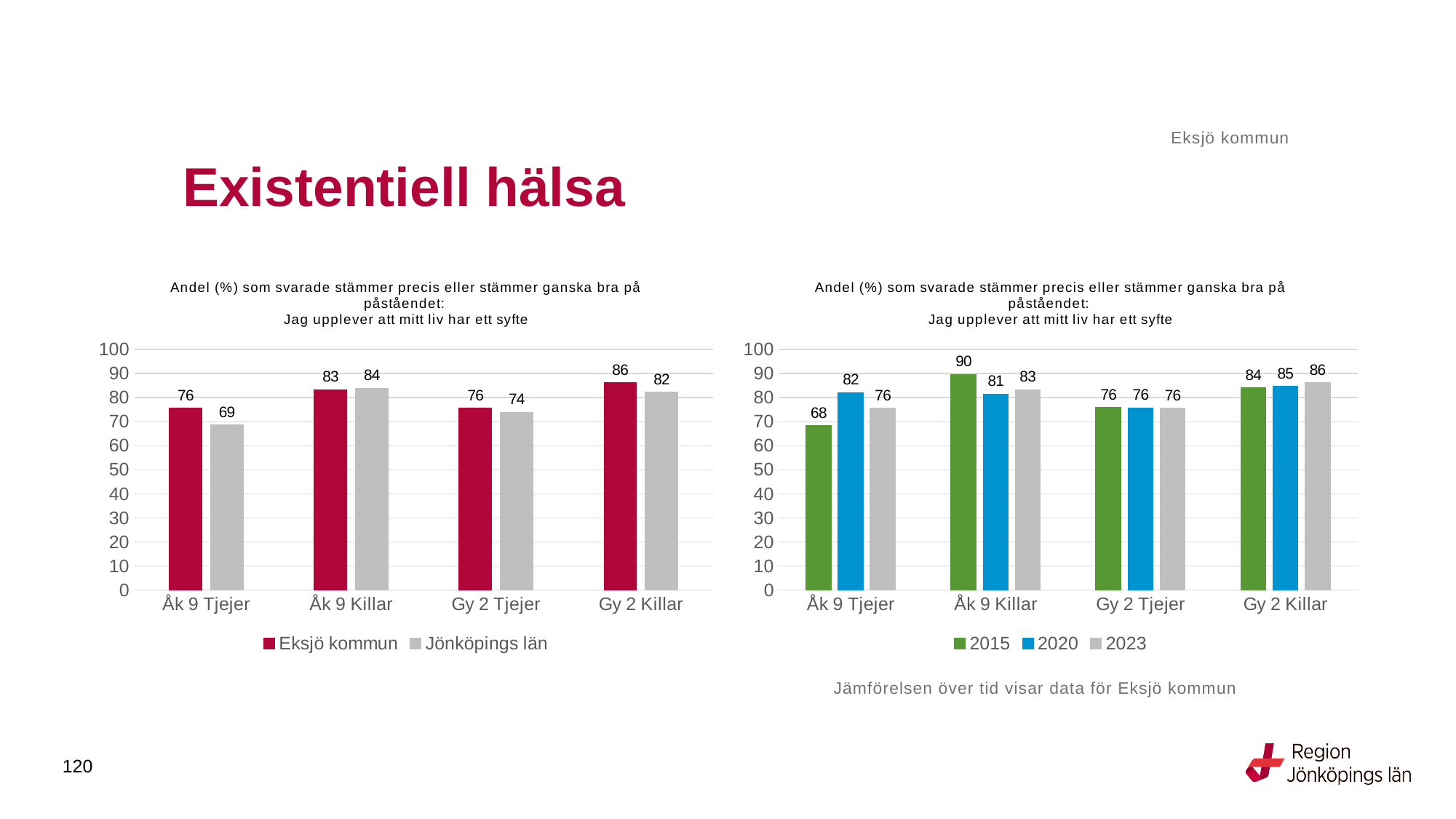

Eksjö kommun
# Existentiell hälsa

### Chart: Andel (%) som svarade stämmer precis eller stämmer ganska bra på påståendet: Jag upplever att mitt liv har ett syfte

| Category | Eksjö kommun | Jönköpings län |
|---|---|---|
| Åk 9 Tjejer | 75.6098 | 68.6951 |
| Åk 9 Killar | 83.3333 | 83.9609 |
| Gy 2 Tjejer | 75.6098 | 73.9628 |
| Gy 2 Killar | 86.2745 | 82.2664 |

### Chart: Andel (%) som svarade stämmer precis eller stämmer ganska bra på påståendet: Jag upplever att mitt liv har ett syfte

| Category | 2015 | 2020 | 2023 |
|---|---|---|---|
| Åk 9 Tjejer | 68.3544 | 82.1429 | 75.6098 |
| Åk 9 Killar | 89.7059 | 81.4815 | 83.3333 |
| Gy 2 Tjejer | 75.9259 | 75.7143 | 75.6098 |
| Gy 2 Killar | 84.1121 | 84.6774 | 86.2745 |
Jämförelsen över tid visar data för Eksjö kommun
120